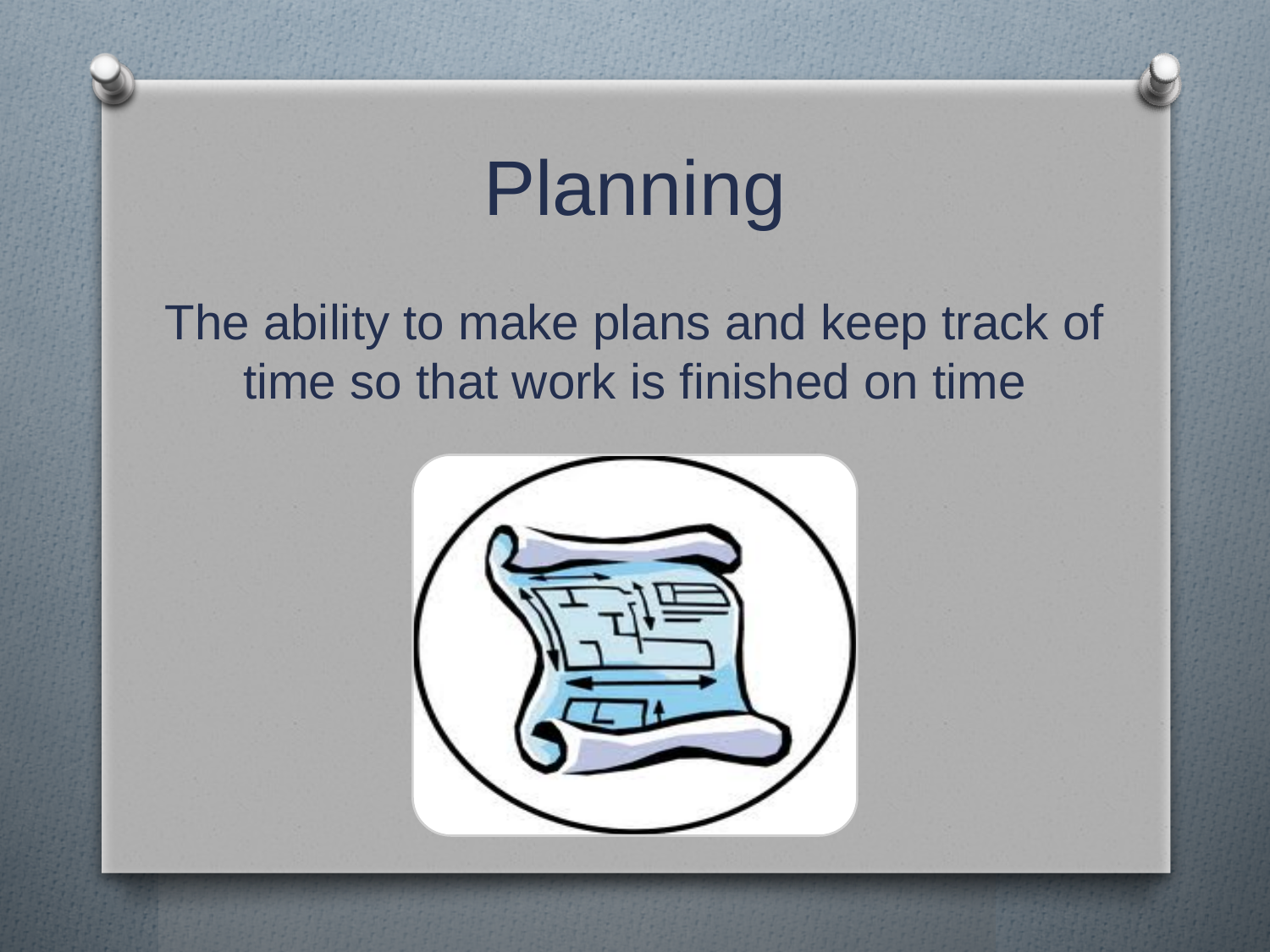

# Planning The ability to make plans and keep track of time so that work is finished on time